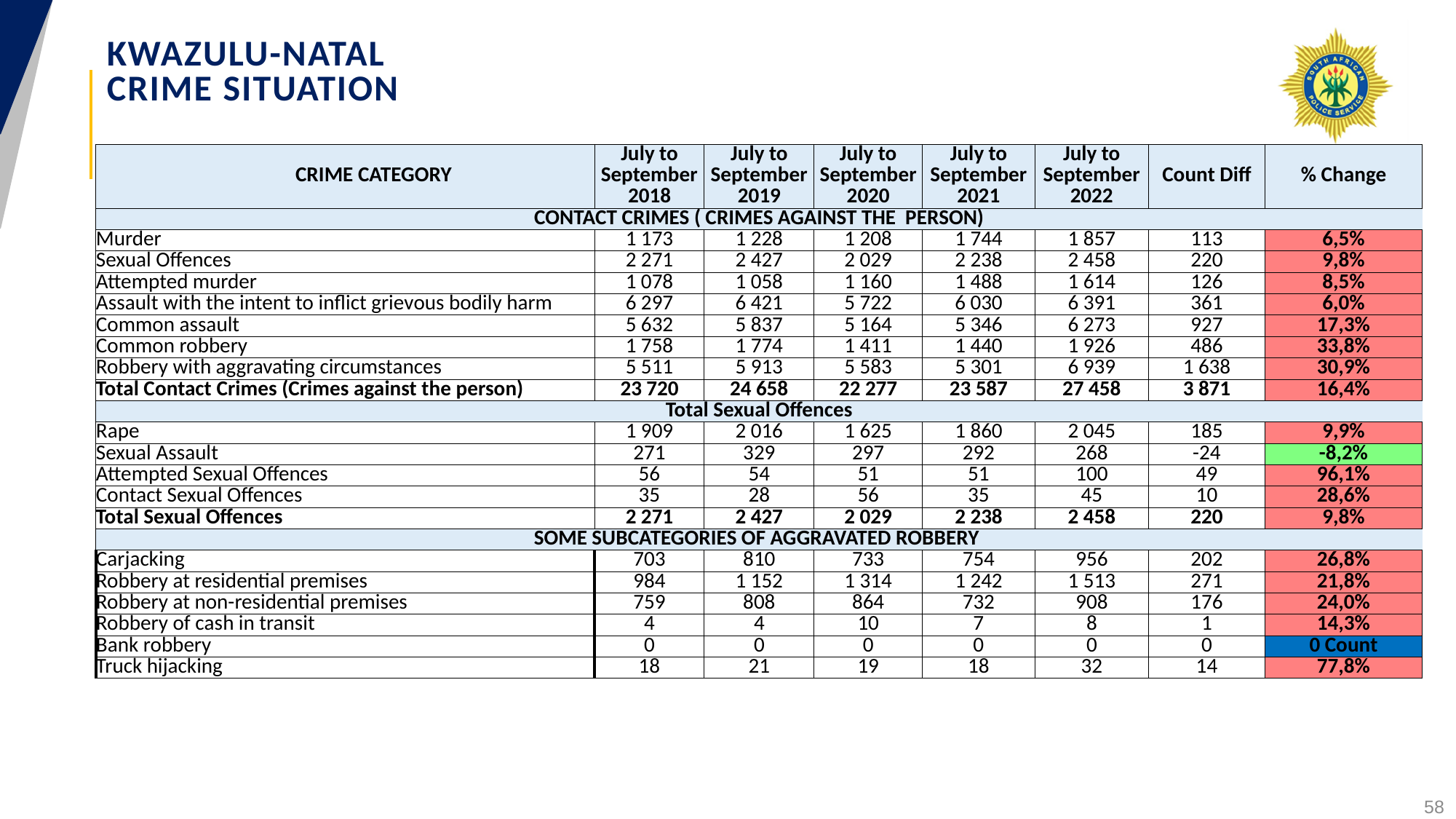

# KWAZULU-NATAL CRIME SITUATION
| CRIME CATEGORY | July to September 2018 | July to September 2019 | July to September 2020 | July to September 2021 | July to September 2022 | Count Diff | % Change |
| --- | --- | --- | --- | --- | --- | --- | --- |
| CONTACT CRIMES ( CRIMES AGAINST THE PERSON) |  |  |  |  |  |  |  |
| Murder | 1 173 | 1 228 | 1 208 | 1 744 | 1 857 | 113 | 6,5% |
| Sexual Offences | 2 271 | 2 427 | 2 029 | 2 238 | 2 458 | 220 | 9,8% |
| Attempted murder | 1 078 | 1 058 | 1 160 | 1 488 | 1 614 | 126 | 8,5% |
| Assault with the intent to inflict grievous bodily harm | 6 297 | 6 421 | 5 722 | 6 030 | 6 391 | 361 | 6,0% |
| Common assault | 5 632 | 5 837 | 5 164 | 5 346 | 6 273 | 927 | 17,3% |
| Common robbery | 1 758 | 1 774 | 1 411 | 1 440 | 1 926 | 486 | 33,8% |
| Robbery with aggravating circumstances | 5 511 | 5 913 | 5 583 | 5 301 | 6 939 | 1 638 | 30,9% |
| Total Contact Crimes (Crimes against the person) | 23 720 | 24 658 | 22 277 | 23 587 | 27 458 | 3 871 | 16,4% |
| Total Sexual Offences |  |  |  |  |  |  |  |
| Rape | 1 909 | 2 016 | 1 625 | 1 860 | 2 045 | 185 | 9,9% |
| Sexual Assault | 271 | 329 | 297 | 292 | 268 | -24 | -8,2% |
| Attempted Sexual Offences | 56 | 54 | 51 | 51 | 100 | 49 | 96,1% |
| Contact Sexual Offences | 35 | 28 | 56 | 35 | 45 | 10 | 28,6% |
| Total Sexual Offences | 2 271 | 2 427 | 2 029 | 2 238 | 2 458 | 220 | 9,8% |
| SOME SUBCATEGORIES OF AGGRAVATED ROBBERY |  |  |  |  |  |  |  |
| Carjacking | 703 | 810 | 733 | 754 | 956 | 202 | 26,8% |
| Robbery at residential premises | 984 | 1 152 | 1 314 | 1 242 | 1 513 | 271 | 21,8% |
| Robbery at non-residential premises | 759 | 808 | 864 | 732 | 908 | 176 | 24,0% |
| Robbery of cash in transit | 4 | 4 | 10 | 7 | 8 | 1 | 14,3% |
| Bank robbery | 0 | 0 | 0 | 0 | 0 | 0 | 0 Count |
| Truck hijacking | 18 | 21 | 19 | 18 | 32 | 14 | 77,8% |
58